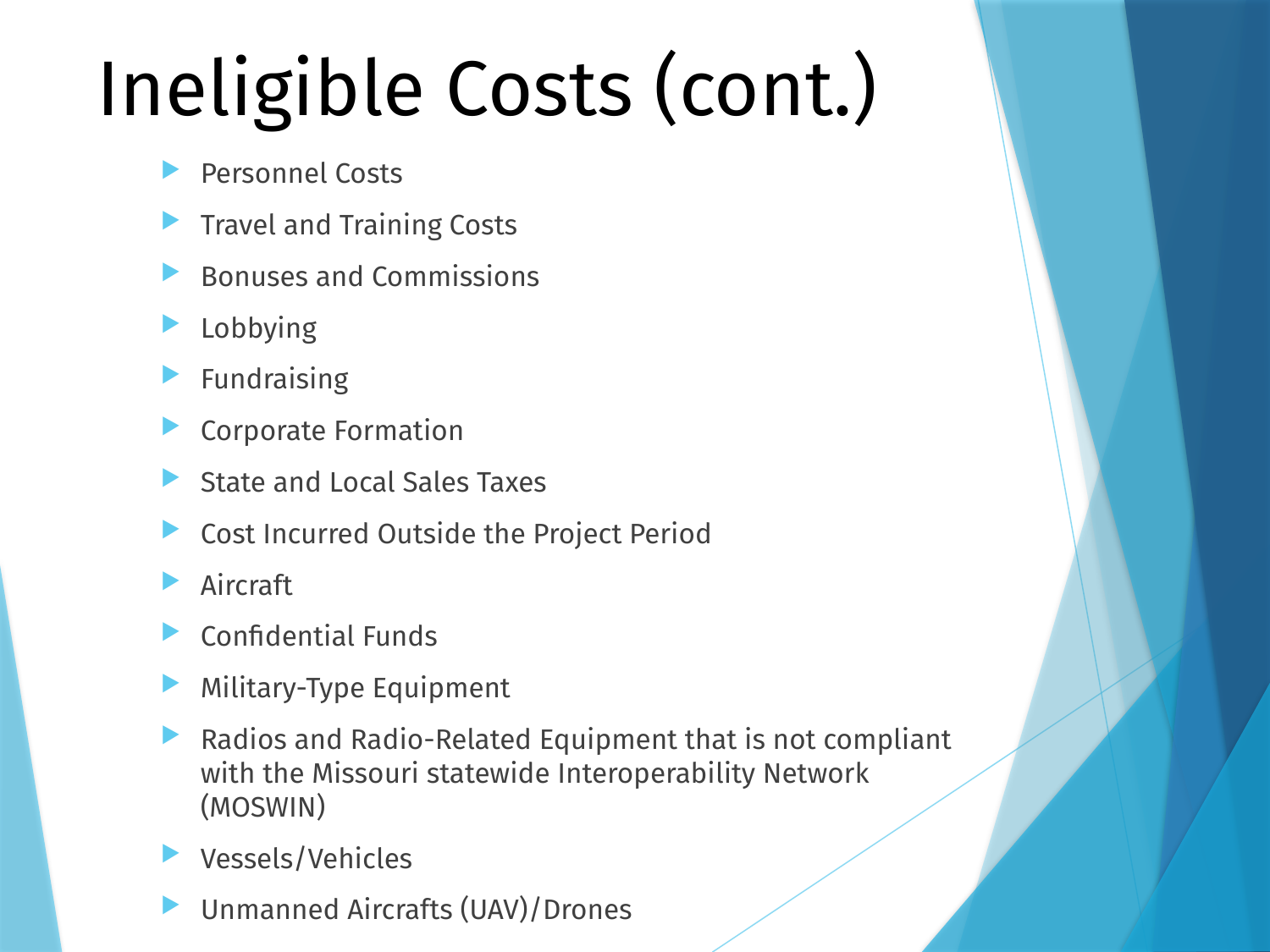

# Ineligible Costs (cont.)
Personnel Costs
Travel and Training Costs
Bonuses and Commissions
Lobbying
Fundraising
Corporate Formation
State and Local Sales Taxes
Cost Incurred Outside the Project Period
Aircraft
Confidential Funds
Military-Type Equipment
Radios and Radio-Related Equipment that is not compliant with the Missouri statewide Interoperability Network (MOSWIN)
Vessels/Vehicles
Unmanned Aircrafts (UAV)/Drones